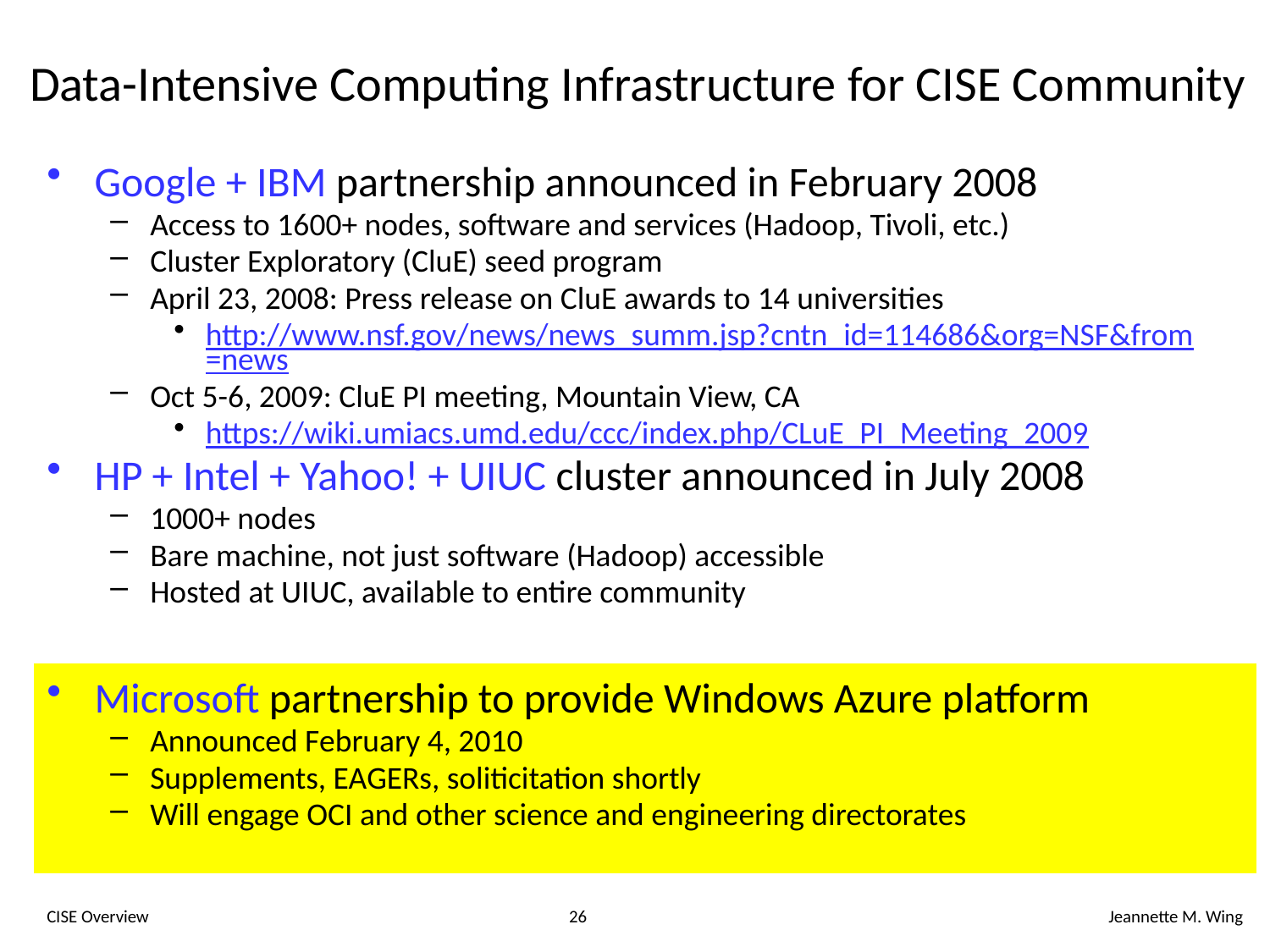

# Data-Intensive Computing Infrastructure for CISE Community
Google + IBM partnership announced in February 2008
Access to 1600+ nodes, software and services (Hadoop, Tivoli, etc.)
Cluster Exploratory (CluE) seed program
April 23, 2008: Press release on CluE awards to 14 universities
http://www.nsf.gov/news/news_summ.jsp?cntn_id=114686&org=NSF&from=news
Oct 5-6, 2009: CluE PI meeting, Mountain View, CA
https://wiki.umiacs.umd.edu/ccc/index.php/CLuE_PI_Meeting_2009
HP + Intel + Yahoo! + UIUC cluster announced in July 2008
1000+ nodes
Bare machine, not just software (Hadoop) accessible
Hosted at UIUC, available to entire community

Microsoft partnership to provide Windows Azure platform
Announced February 4, 2010
Supplements, EAGERs, soliticitation shortly
Will engage OCI and other science and engineering directorates

CISE Overview
26
Jeannette M. Wing